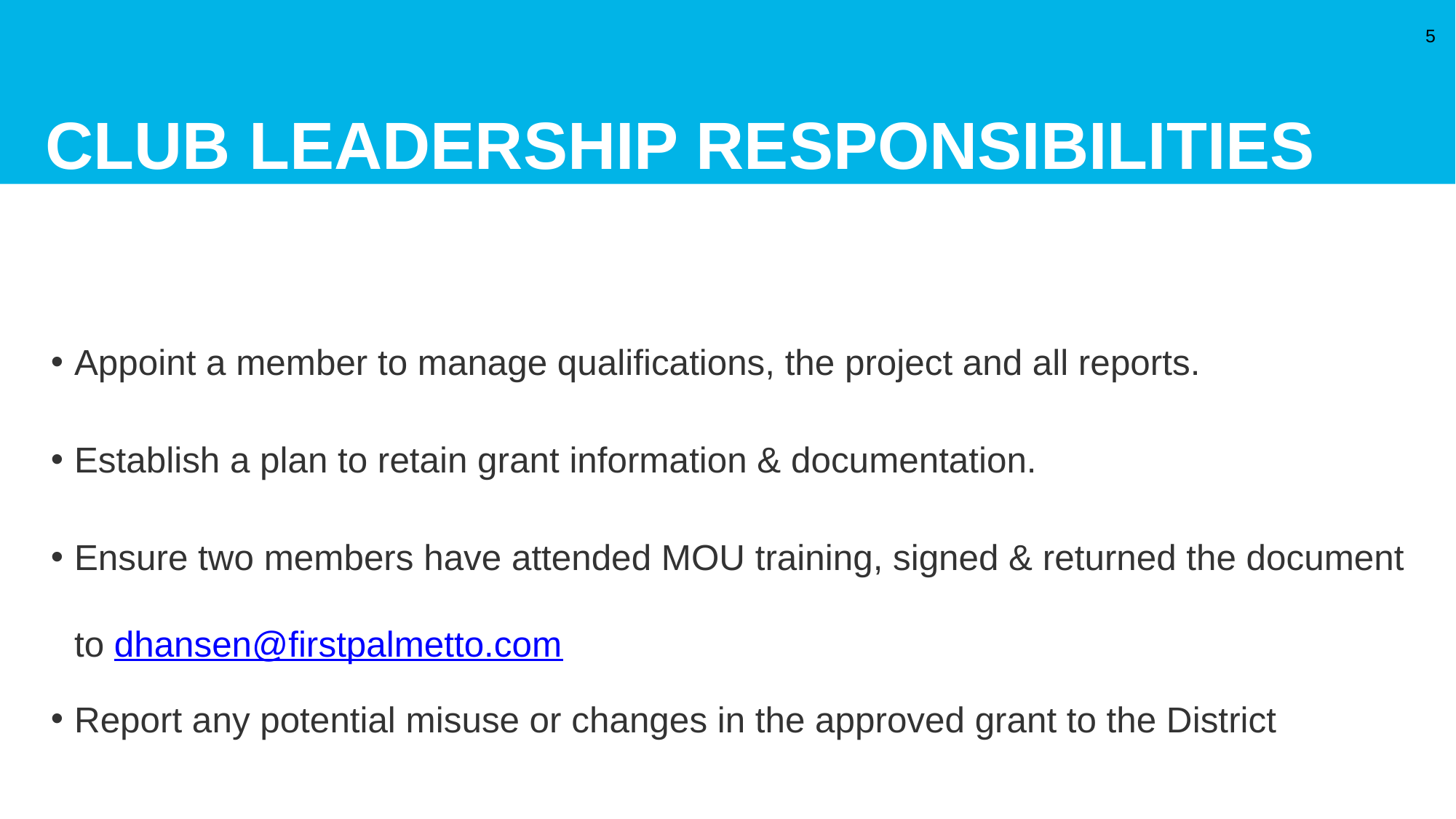

# Club Leadership Responsibilities
5
Appoint a member to manage qualifications, the project and all reports.
Establish a plan to retain grant information & documentation.
Ensure two members have attended MOU training, signed & returned the document to dhansen@firstpalmetto.com
Report any potential misuse or changes in the approved grant to the District